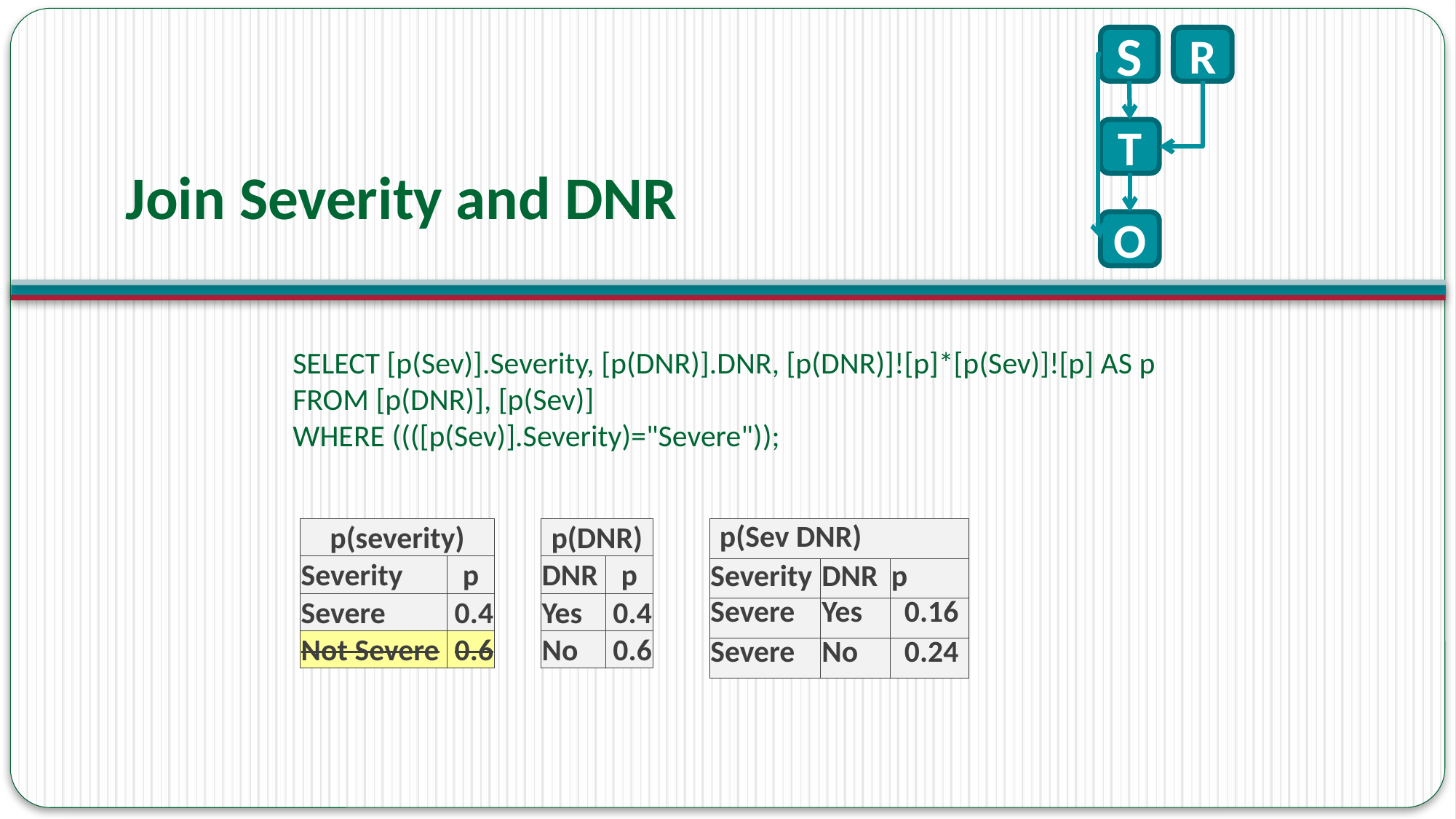

S
T
R
O

# Join Severity and DNR

SELECT [p(Sev)].Severity, [p(DNR)].DNR, [p(DNR)]![p]*[p(Sev)]![p] AS p
FROM [p(DNR)], [p(Sev)]
WHERE ((([p(Sev)].Severity)="Severe"));
| p(severity) |  |  | p(DNR) |  |
| --- | --- | --- | --- | --- |
| Severity | p |  | DNR | p |
| Severe | 0.4 |  | Yes | 0.4 |
| Not Severe | 0.6 |  | No | 0.6 |
| p(Sev DNR) |  |  |
| --- | --- | --- |
| Severity | DNR | p |
| Severe | Yes | 0.16 |
| Severe | No | 0.24 |